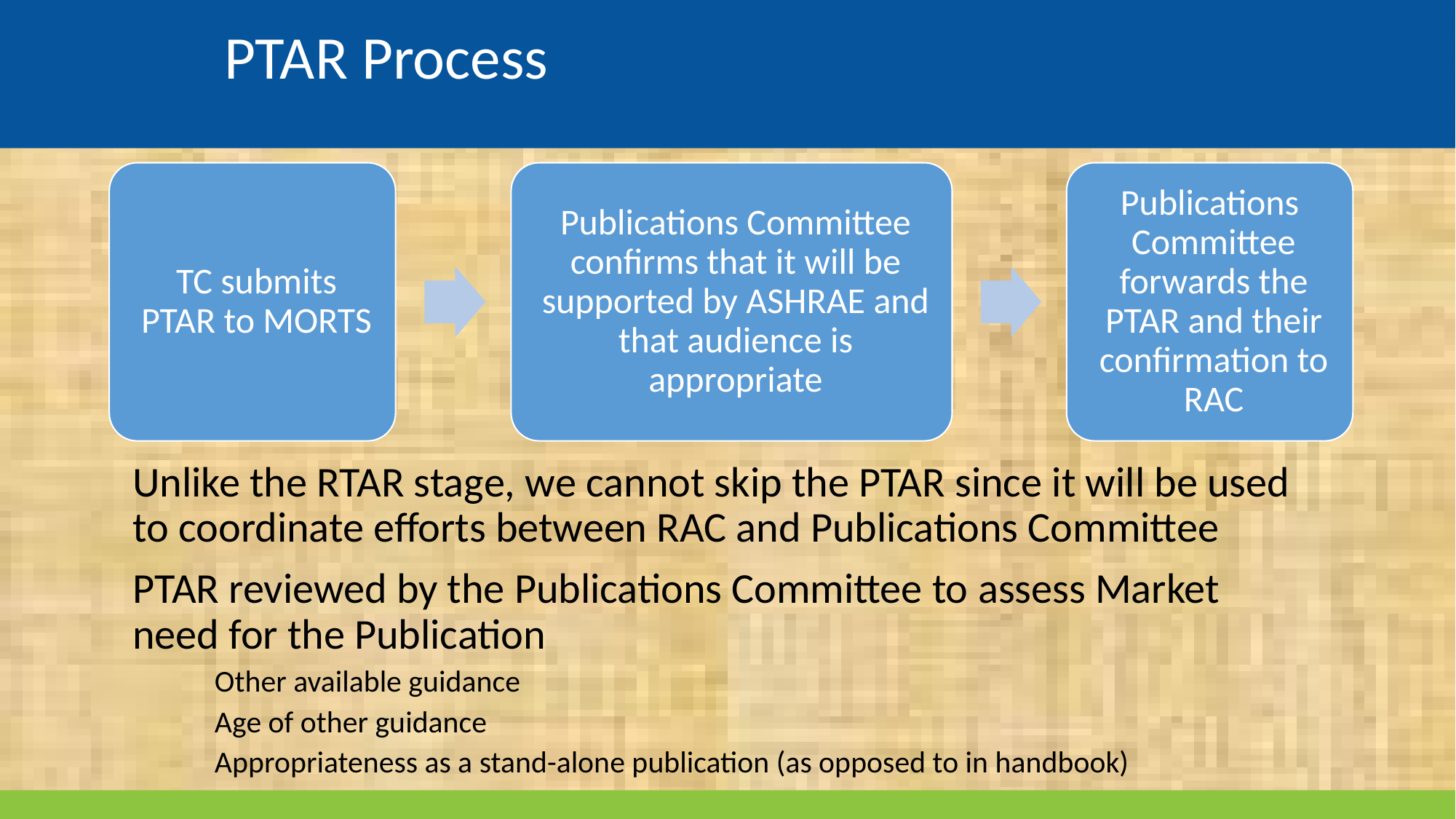

# PTAR Process
TC submits PTAR to MORTS

Publications Committee confirms that it will be supported by ASHRAE and that audience is appropriate

Publications
Committee forwards the PTAR and their confirmation to RAC
Unlike the RTAR stage, we cannot skip the PTAR since it will be used to coordinate efforts between RAC and Publications Committee
PTAR reviewed by the Publications Committee to assess Market need for the Publication
Other available guidance
Age of other guidance
Appropriateness as a stand-alone publication (as opposed to in handbook)